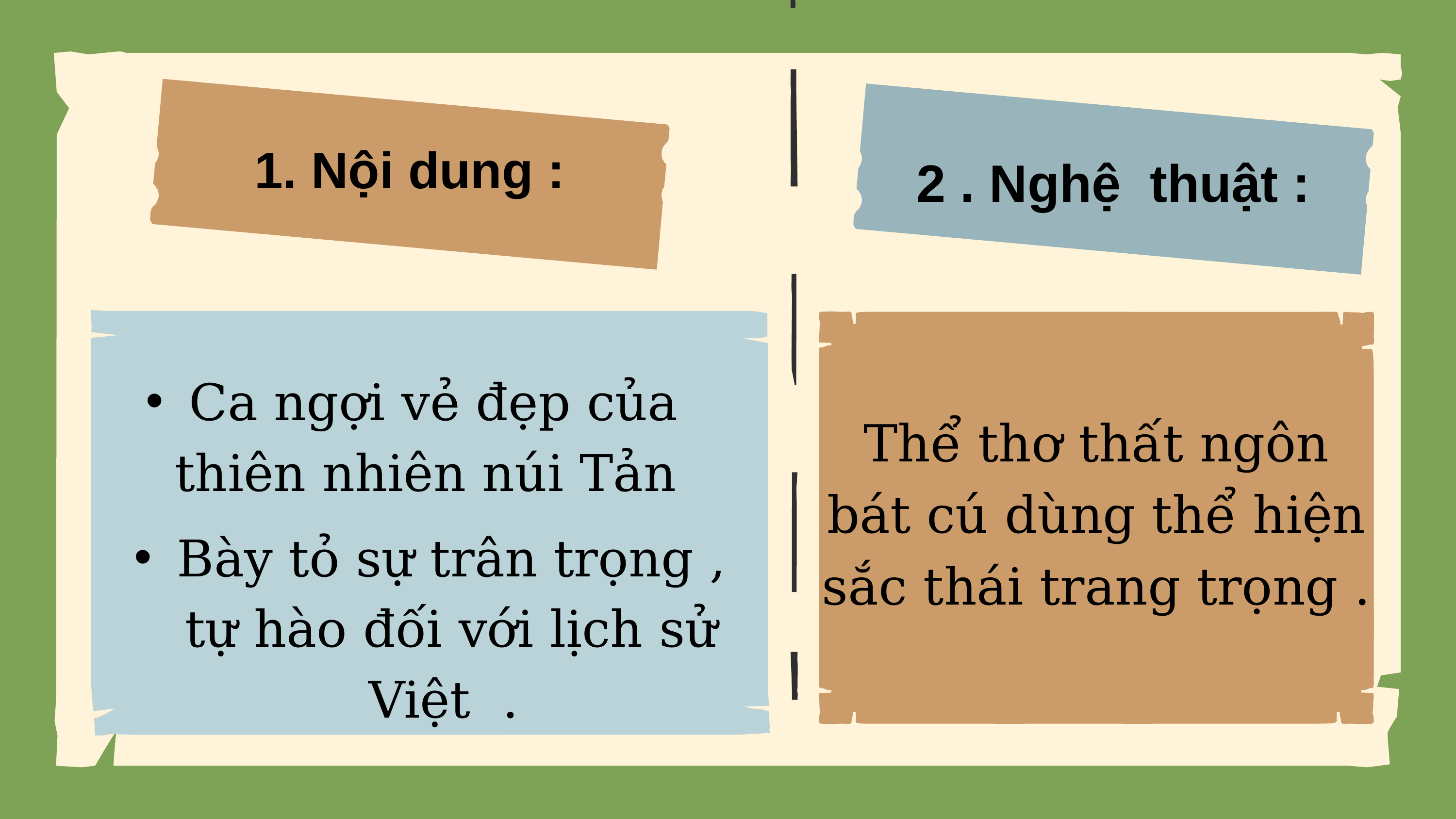

1. Nội dung :
2 . Nghệ  thuật :

Ca ngợi vẻ đẹp của thiên nhiên núi Tản
Thể thơ thất ngôn bát cú dùng thể hiện sắc thái trang trọng .

Bày tỏ sự trân trọng , tự hào đối với lịch sử Việt  .